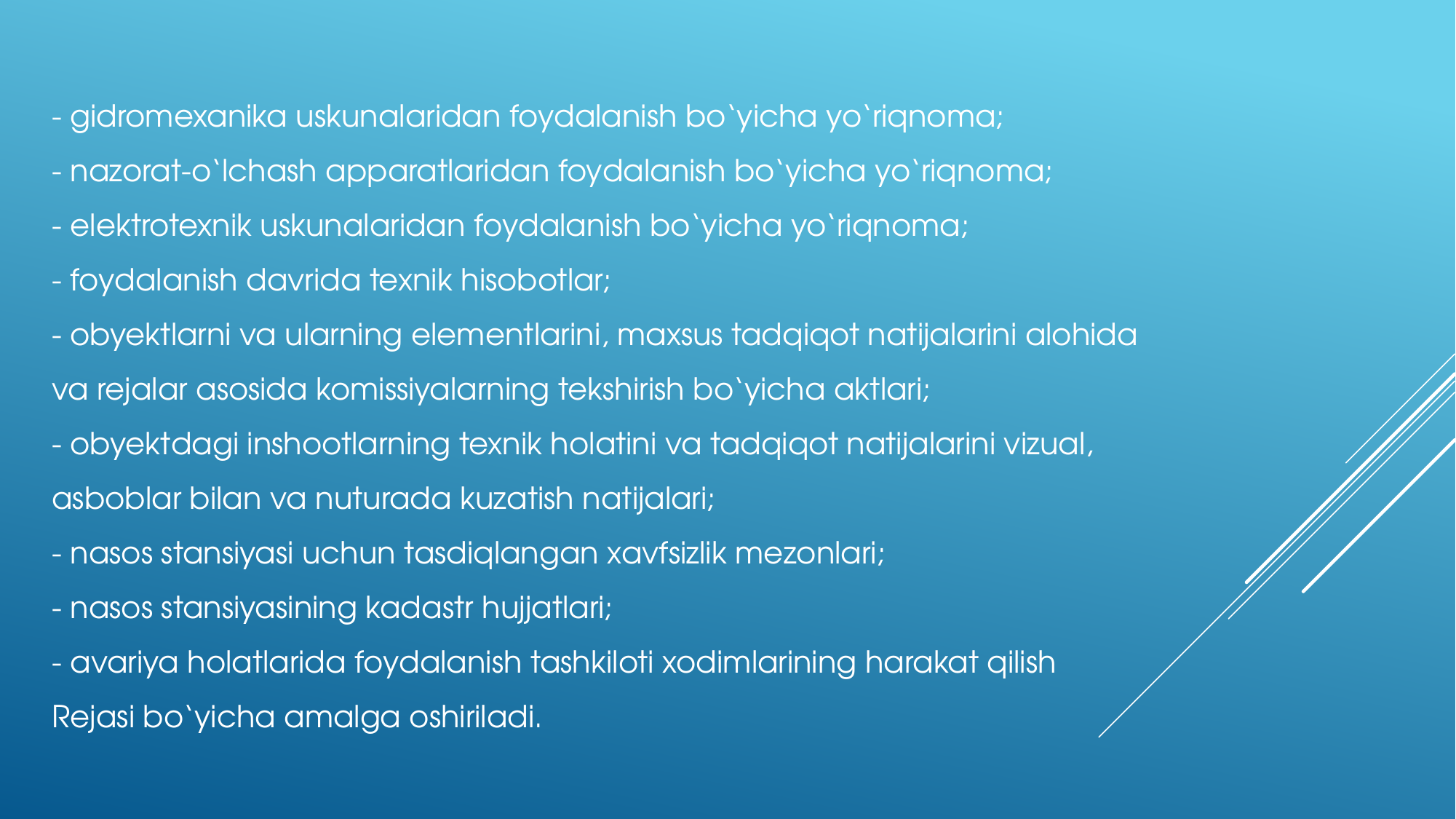

- gidromexanika uskunalaridan foydalanish bo‘yicha yo‘riqnoma;
- nazorat-o‘lchash apparatlaridan foydalanish bo‘yicha yo‘riqnoma;
- elektrotexnik uskunalaridan foydalanish bo‘yicha yo‘riqnoma;
- foydalanish davrida texnik hisobotlar;
- obyektlarni va ularning elementlarini, maxsus tadqiqot natijalarini alohida
va rejalar asosida komissiyalarning tekshirish bo‘yicha aktlari;
- obyektdagi inshootlarning texnik holatini va tadqiqot natijalarini vizual,
asboblar bilan va nuturada kuzatish natijalari;
- nasos stansiyasi uchun tasdiqlangan xavfsizlik mezonlari;
- nasos stansiyasining kadastr hujjatlari;
- avariya holatlarida foydalanish tashkiloti xodimlarining harakat qilish
Rejasi bo‘yicha amalga oshiriladi.